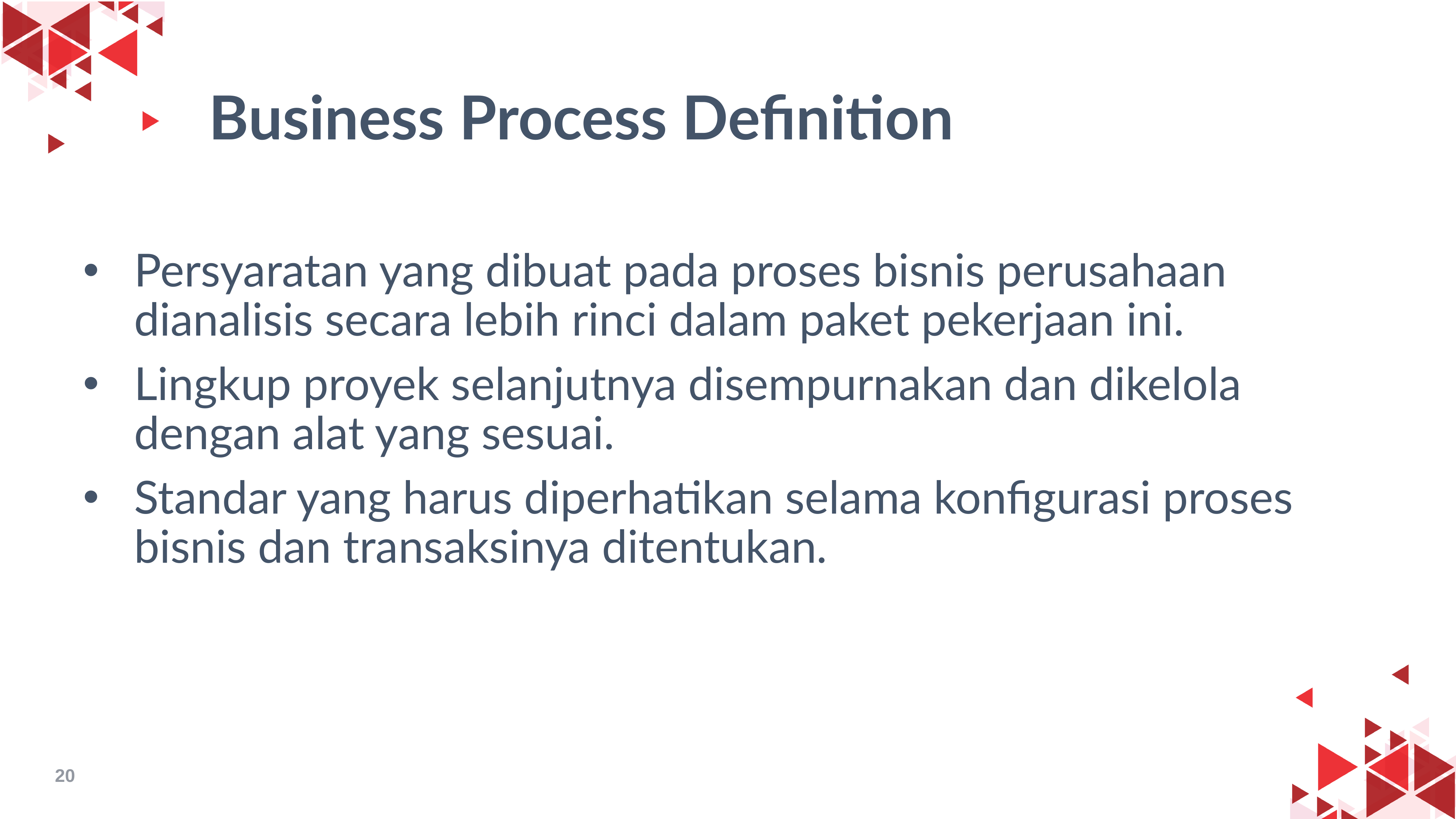

Business Process Definition
Persyaratan yang dibuat pada proses bisnis perusahaan dianalisis secara lebih rinci dalam paket pekerjaan ini.
Lingkup proyek selanjutnya disempurnakan dan dikelola dengan alat yang sesuai.
Standar yang harus diperhatikan selama konfigurasi proses bisnis dan transaksinya ditentukan.
20